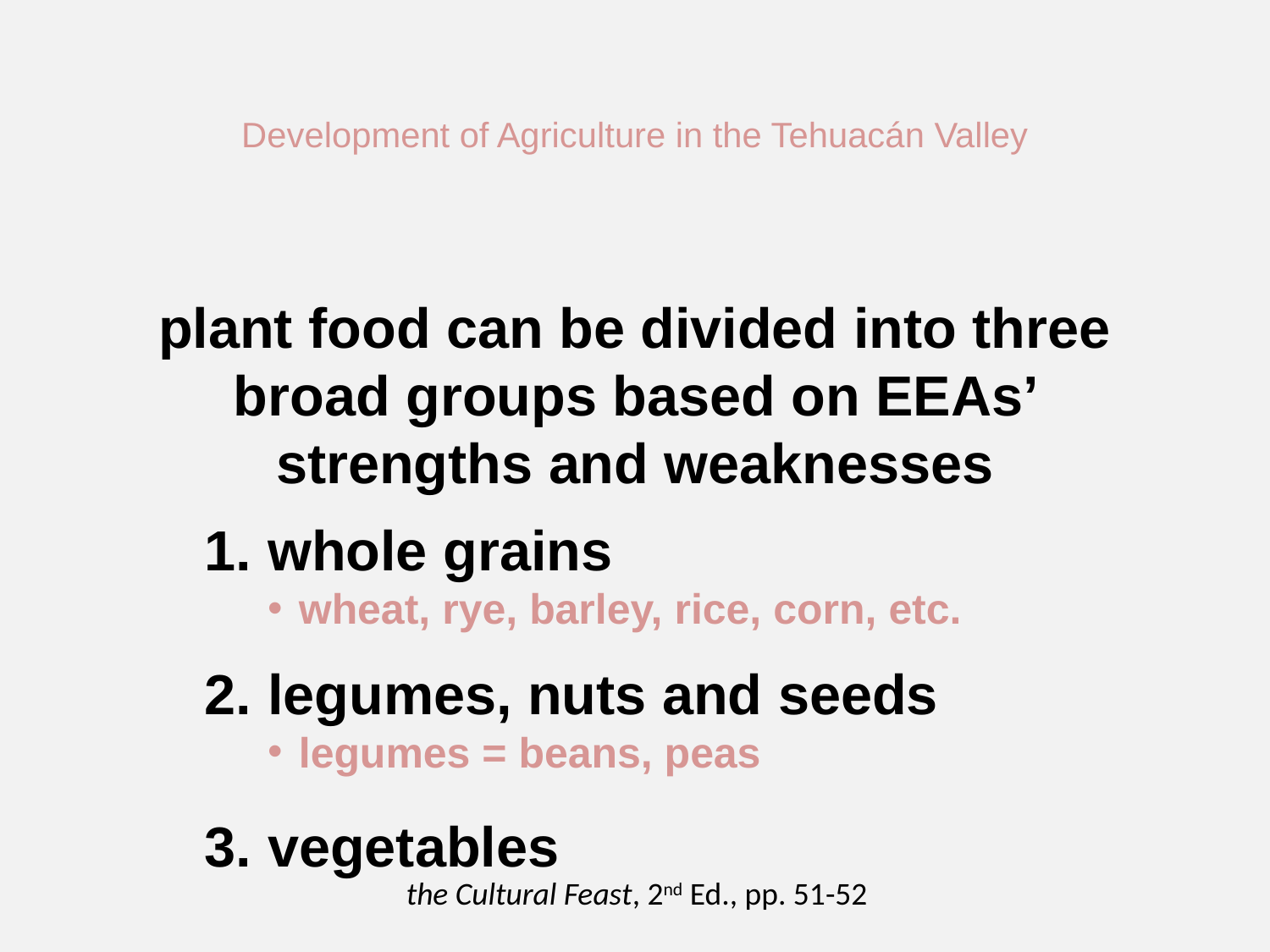

Development of Agriculture in the Tehuacán Valley
plant food can be divided into three broad groups based on EEAs’ strengths and weaknesses

whole grains
wheat, rye, barley, rice, corn, etc.

legumes, nuts and seeds
legumes = beans, peas

vegetables
the Cultural Feast, 2nd Ed., pp. 51-52